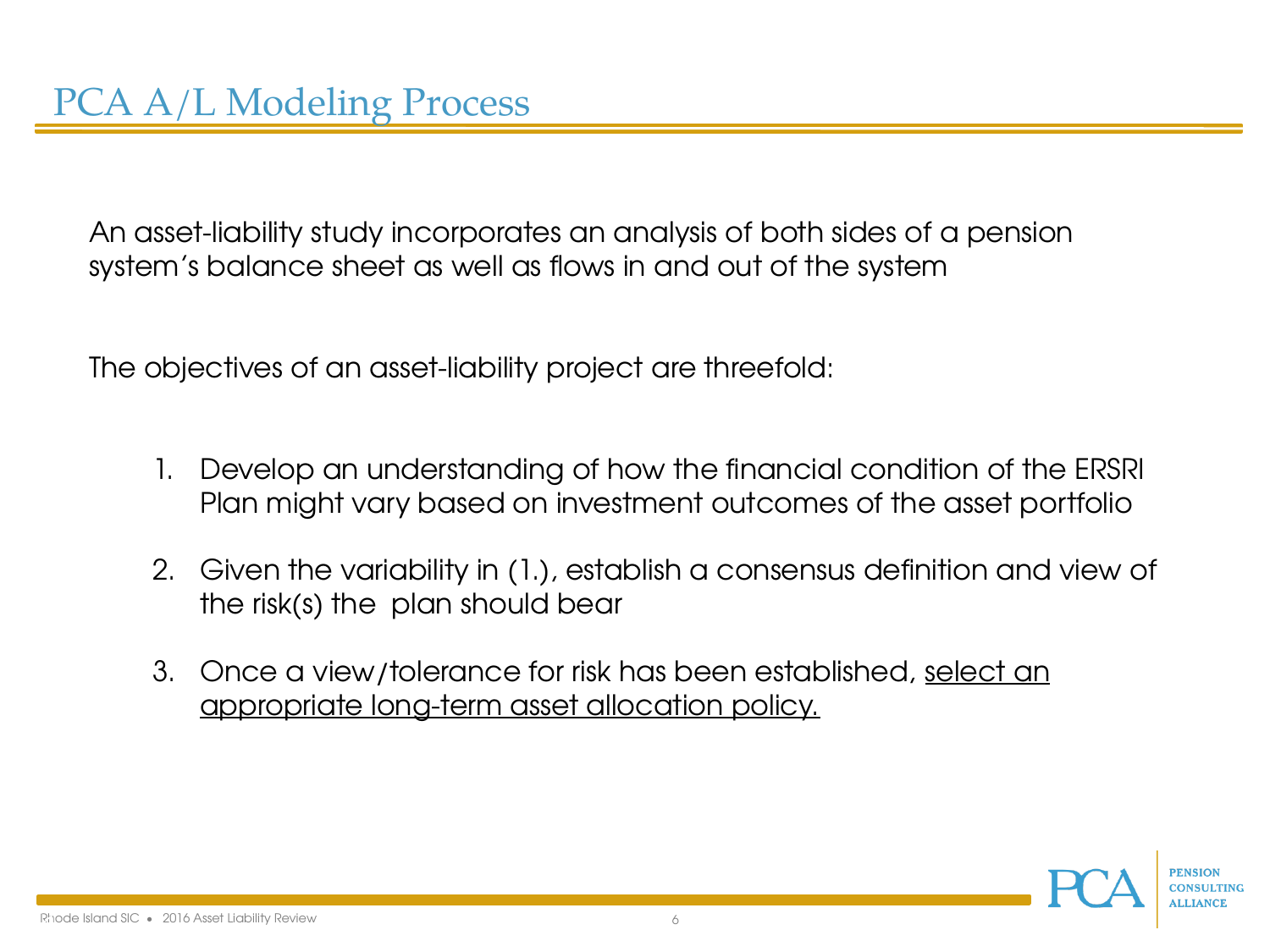

PCA A/L Modeling Process
An asset-liability study incorporates an analysis of both sides of a pension system’s balance sheet as well as flows in and out of the system

The objectives of an asset-liability project are threefold:

Develop an understanding of how the financial condition of the ERSRI Plan might vary based on investment outcomes of the asset portfolio

Given the variability in (1.), establish a consensus definition and view of the risk(s) the  plan should bear

Once a view/tolerance for risk has been established, select an appropriate long-term asset allocation policy.